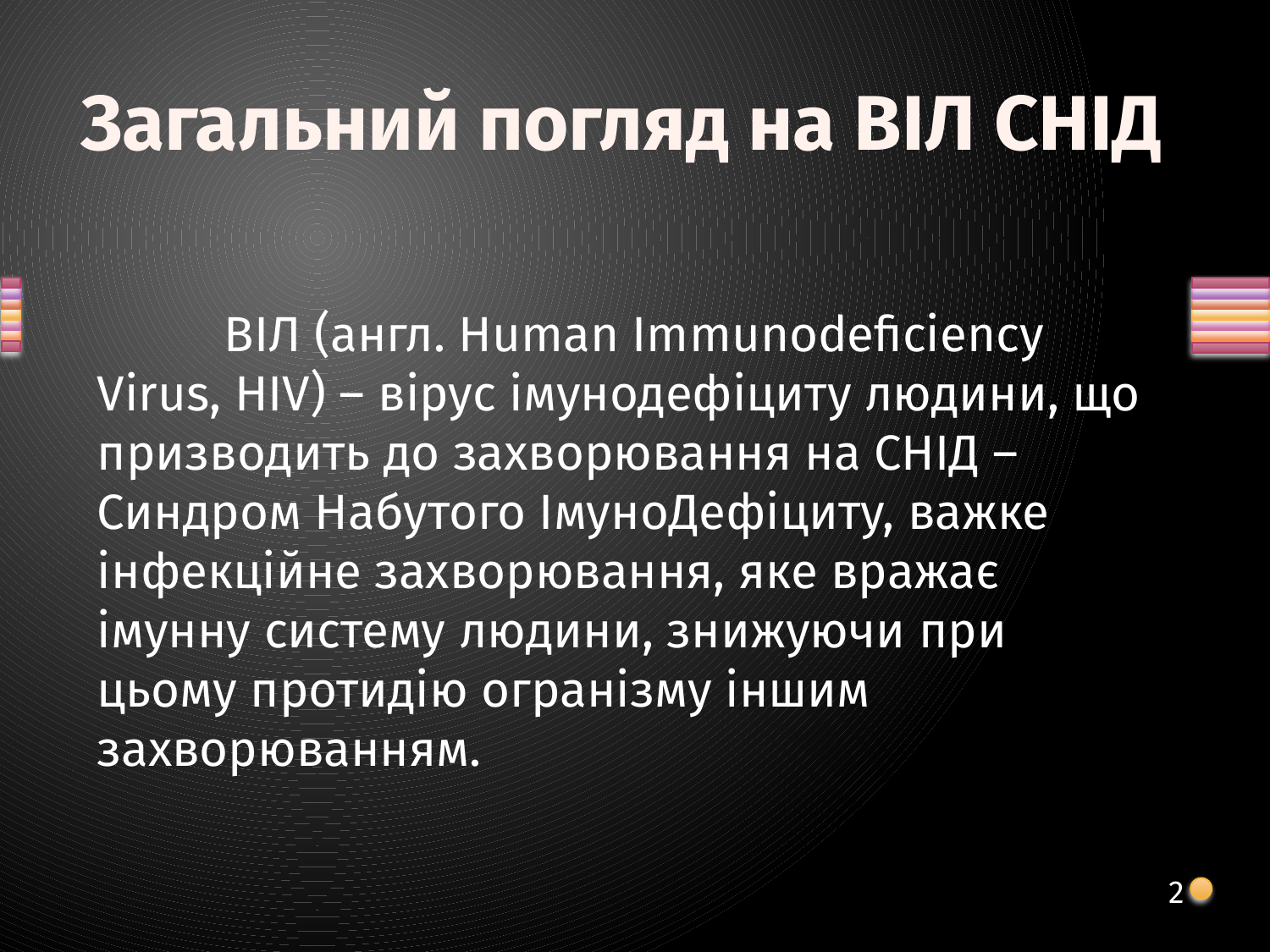

Загальний погляд на ВІЛ СНІД

	ВІЛ (англ. Human Immunodeficiency Virus, HIV) – вірус імунодефіциту людини, що призводить до захворювання на СНІД – Синдром Набутого ІмуноДефіциту, важке інфекційне захворювання, яке вражає імунну систему людини, знижуючи при цьому протидію огранізму іншим захворюванням.
#
2